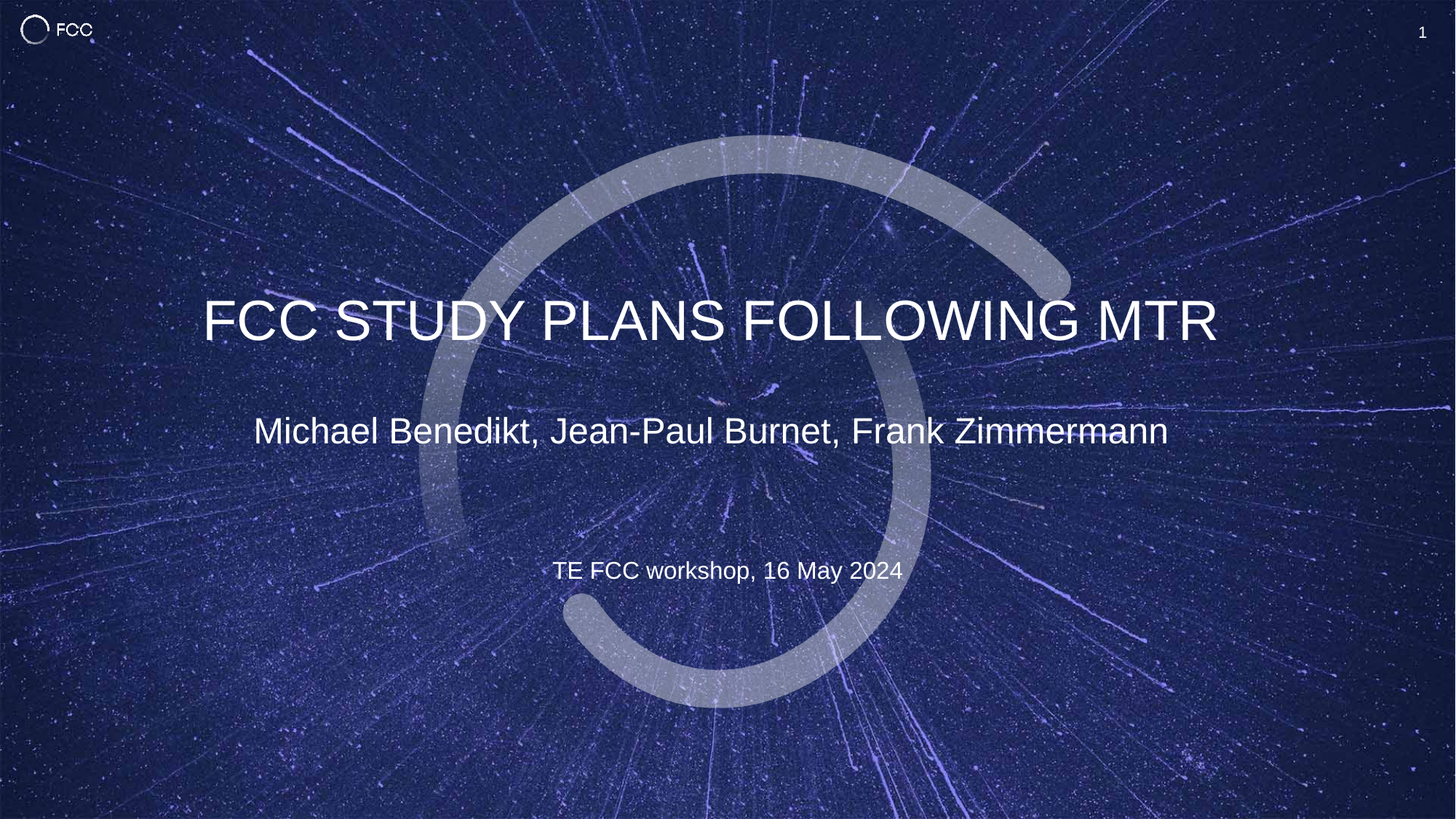

1
FCC study plans following MTR
Michael Benedikt, Jean-Paul Burnet, Frank Zimmermann
TE FCC workshop, 16 May 2024